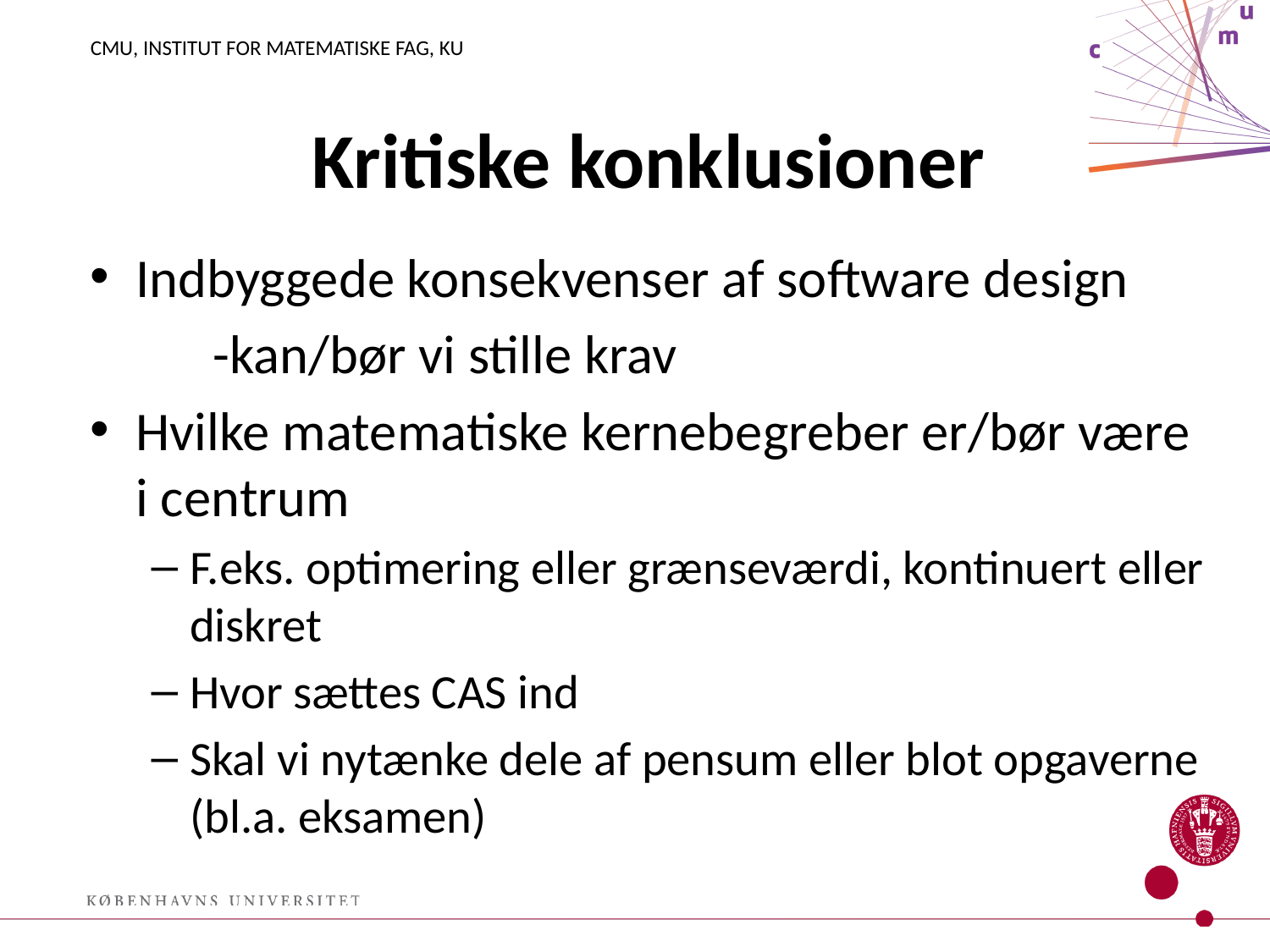

# Kritiske konklusioner
Indbyggede konsekvenser af software design
	-kan/bør vi stille krav
Hvilke matematiske kernebegreber er/bør være i centrum
F.eks. optimering eller grænseværdi, kontinuert eller diskret
Hvor sættes CAS ind
Skal vi nytænke dele af pensum eller blot opgaverne (bl.a. eksamen)